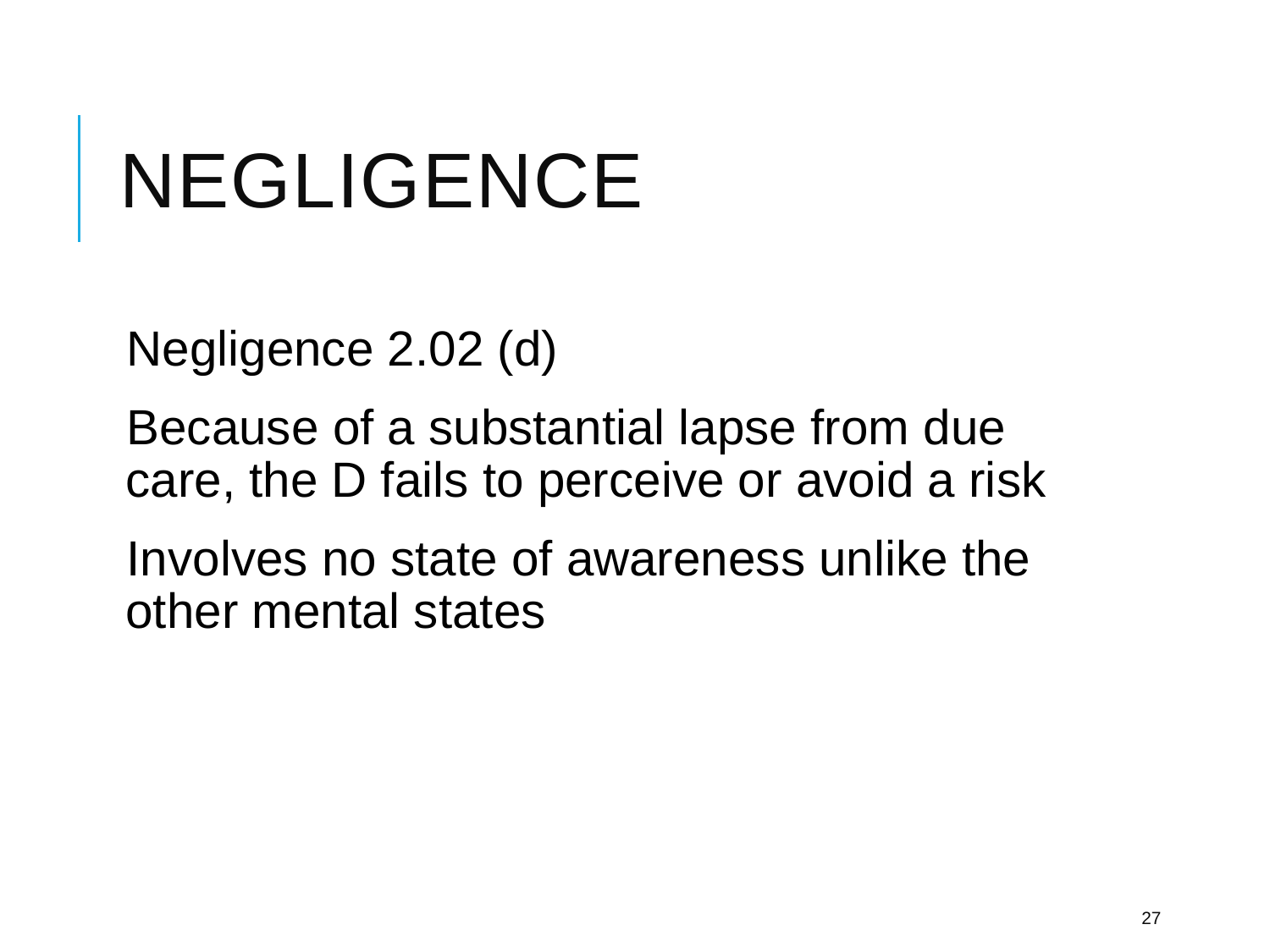

# NEGLIGENCE
Negligence 2.02 (d)
Because of a substantial lapse from due care, the D fails to perceive or avoid a risk
Involves no state of awareness unlike the other mental states

27